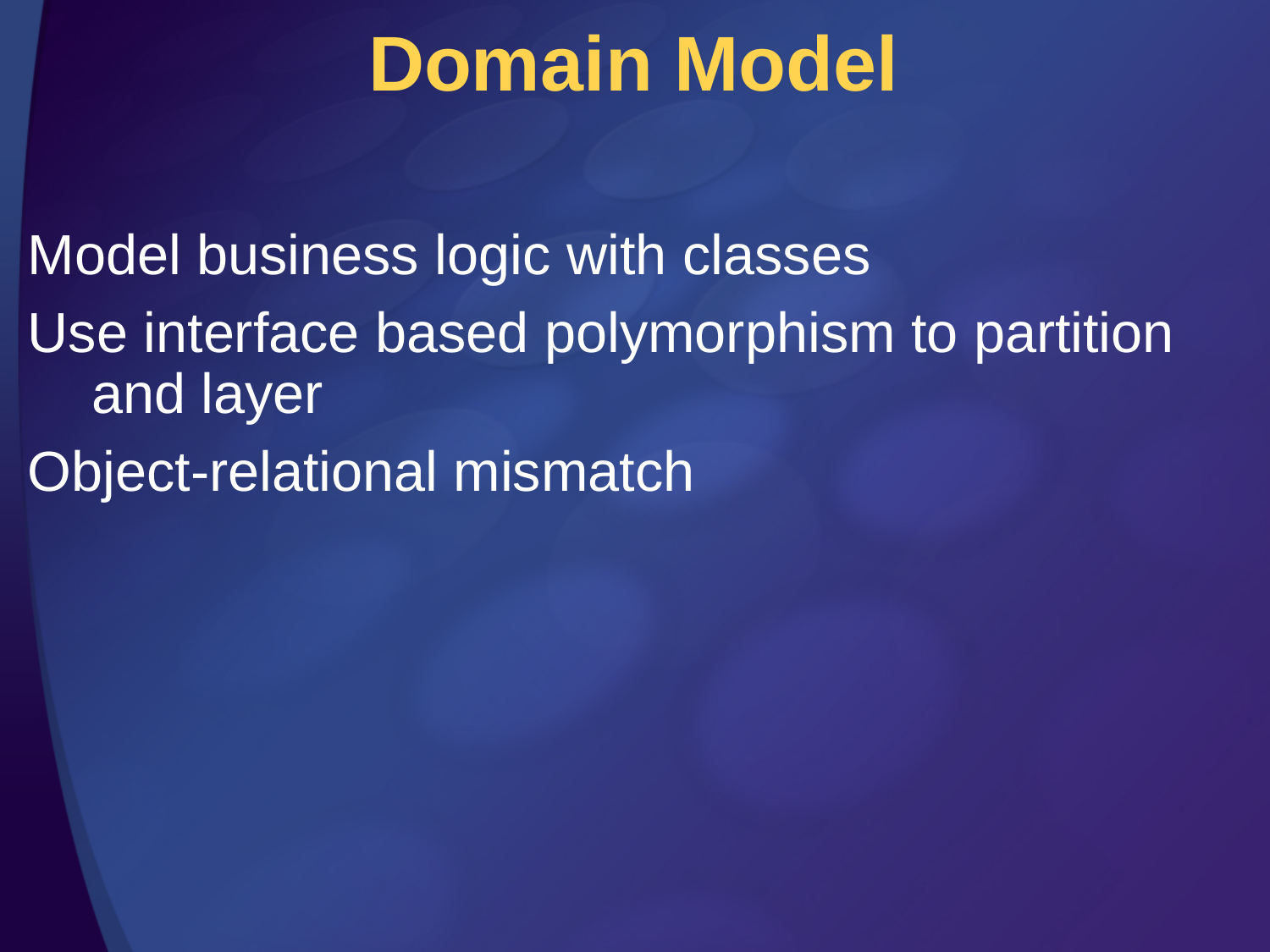

# Domain Model
Model business logic with classes
Use interface based polymorphism to partition and layer
Object-relational mismatch